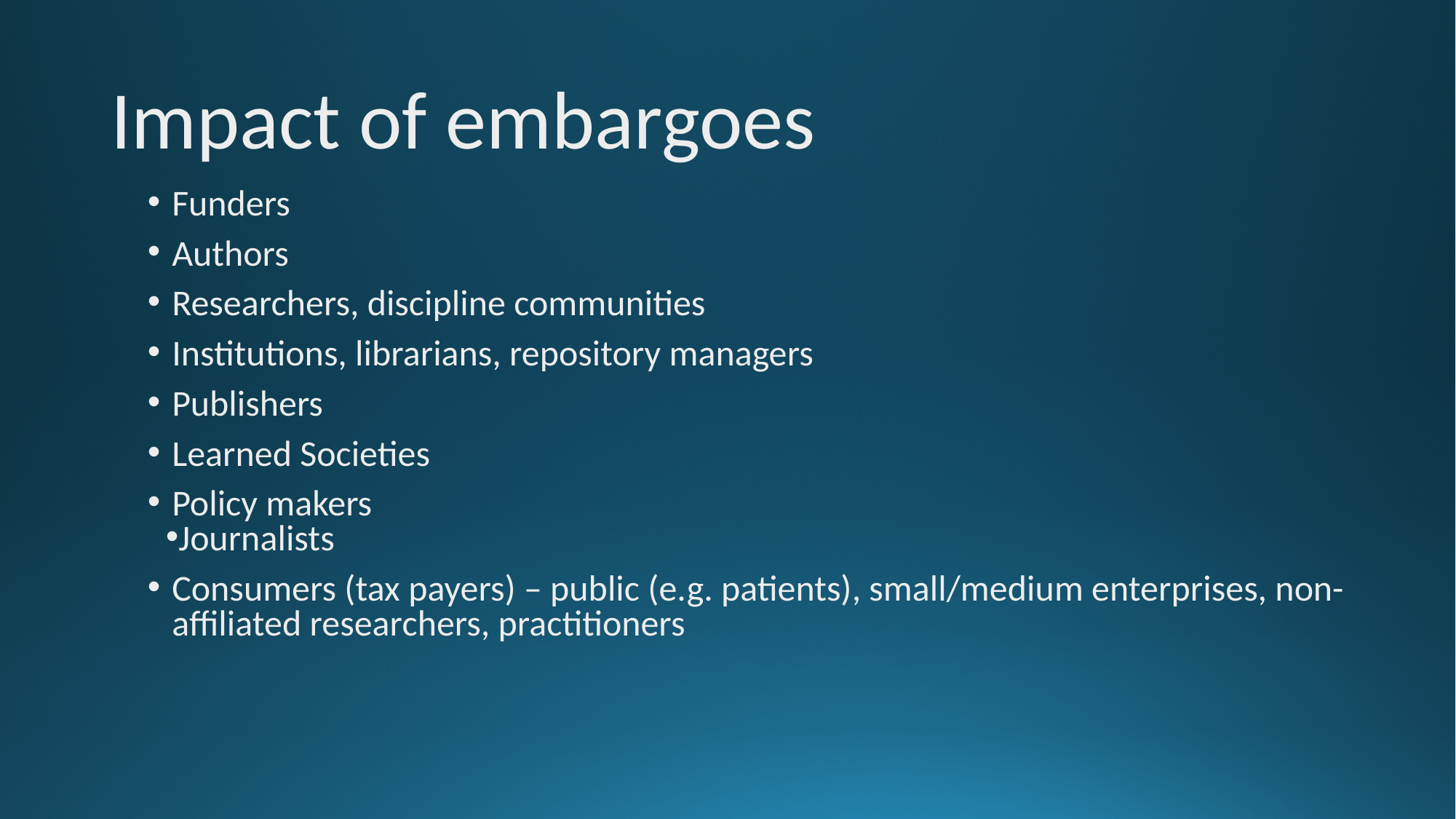

# Impact of embargoes
Funders
Authors
Researchers, discipline communities
Institutions, librarians, repository managers
Publishers
Learned Societies
Policy makers
Journalists
Consumers (tax payers) – public (e.g. patients), small/medium enterprises, non-affiliated researchers, practitioners